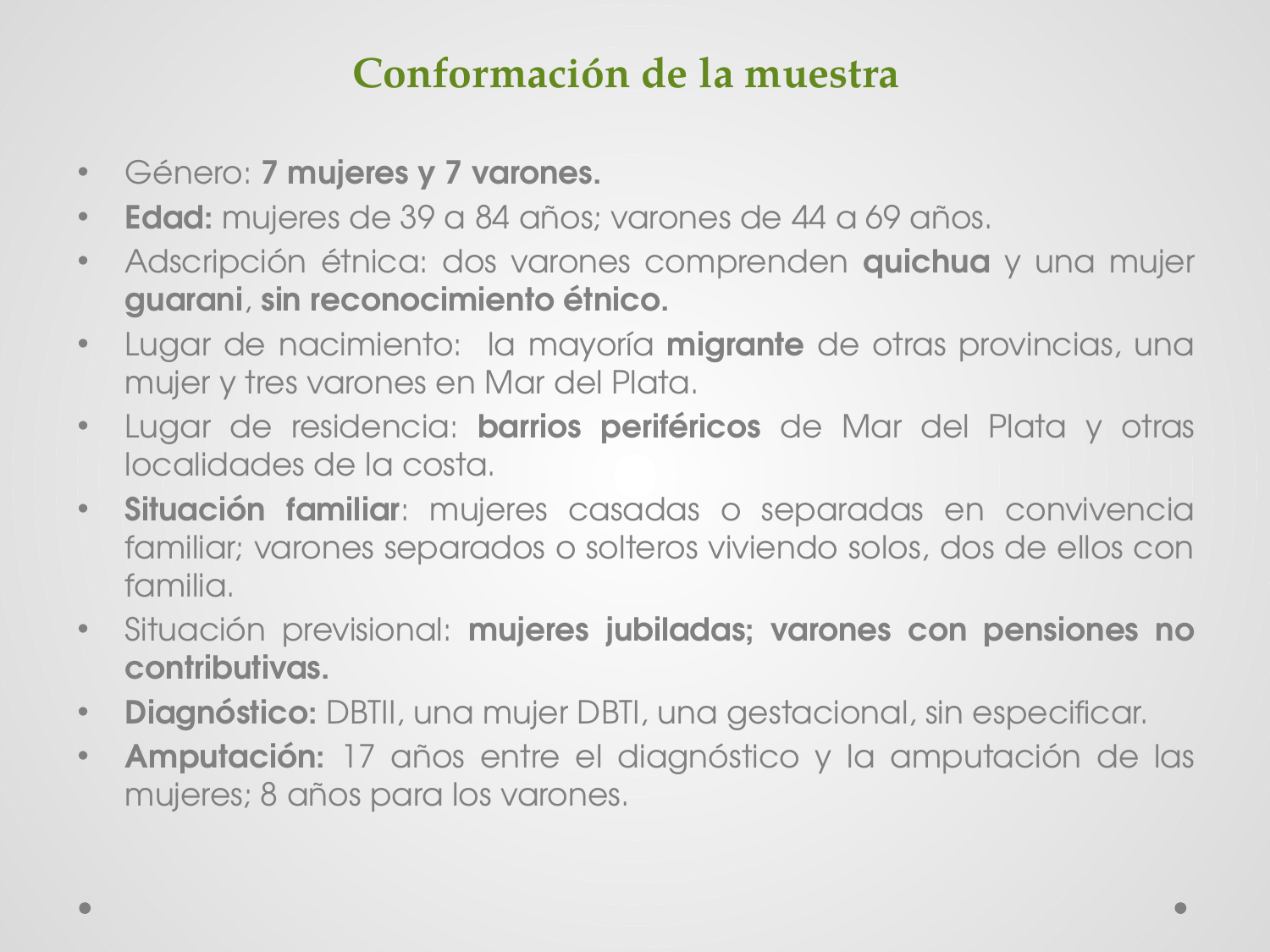

# Conformación de la muestra
Género: 7 mujeres y 7 varones.
Edad: mujeres de 39 a 84 años; varones de 44 a 69 años.
Adscripción étnica: dos varones comprenden quichua y una mujer guarani, sin reconocimiento étnico.
Lugar de nacimiento:  la mayoría migrante de otras provincias, una mujer y tres varones en Mar del Plata.
Lugar de residencia: barrios periféricos de Mar del Plata y otras localidades de la costa.
Situación familiar: mujeres casadas o separadas en convivencia familiar; varones separados o solteros viviendo solos, dos de ellos con familia.
Situación previsional: mujeres jubiladas; varones con pensiones no contributivas.
Diagnóstico: DBTII, una mujer DBTI, una gestacional, sin especificar.
Amputación: 17 años entre el diagnóstico y la amputación de las mujeres; 8 años para los varones.